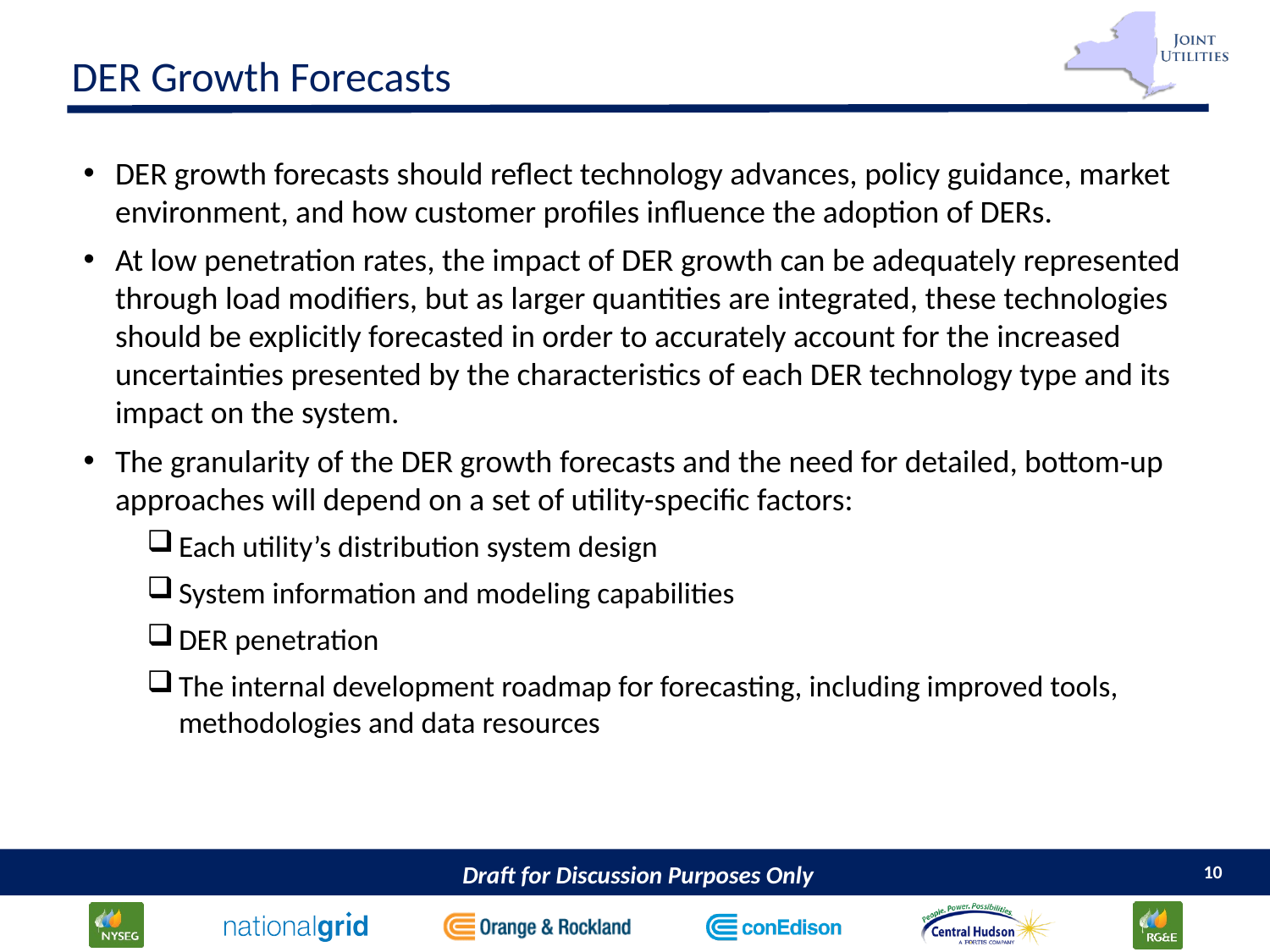

# DER Growth Forecasts
DER growth forecasts should reflect technology advances, policy guidance, market environment, and how customer profiles influence the adoption of DERs.
At low penetration rates, the impact of DER growth can be adequately represented through load modifiers, but as larger quantities are integrated, these technologies should be explicitly forecasted in order to accurately account for the increased uncertainties presented by the characteristics of each DER technology type and its impact on the system.
The granularity of the DER growth forecasts and the need for detailed, bottom-up approaches will depend on a set of utility-specific factors:
Each utility’s distribution system design
System information and modeling capabilities
DER penetration
The internal development roadmap for forecasting, including improved tools, methodologies and data resources